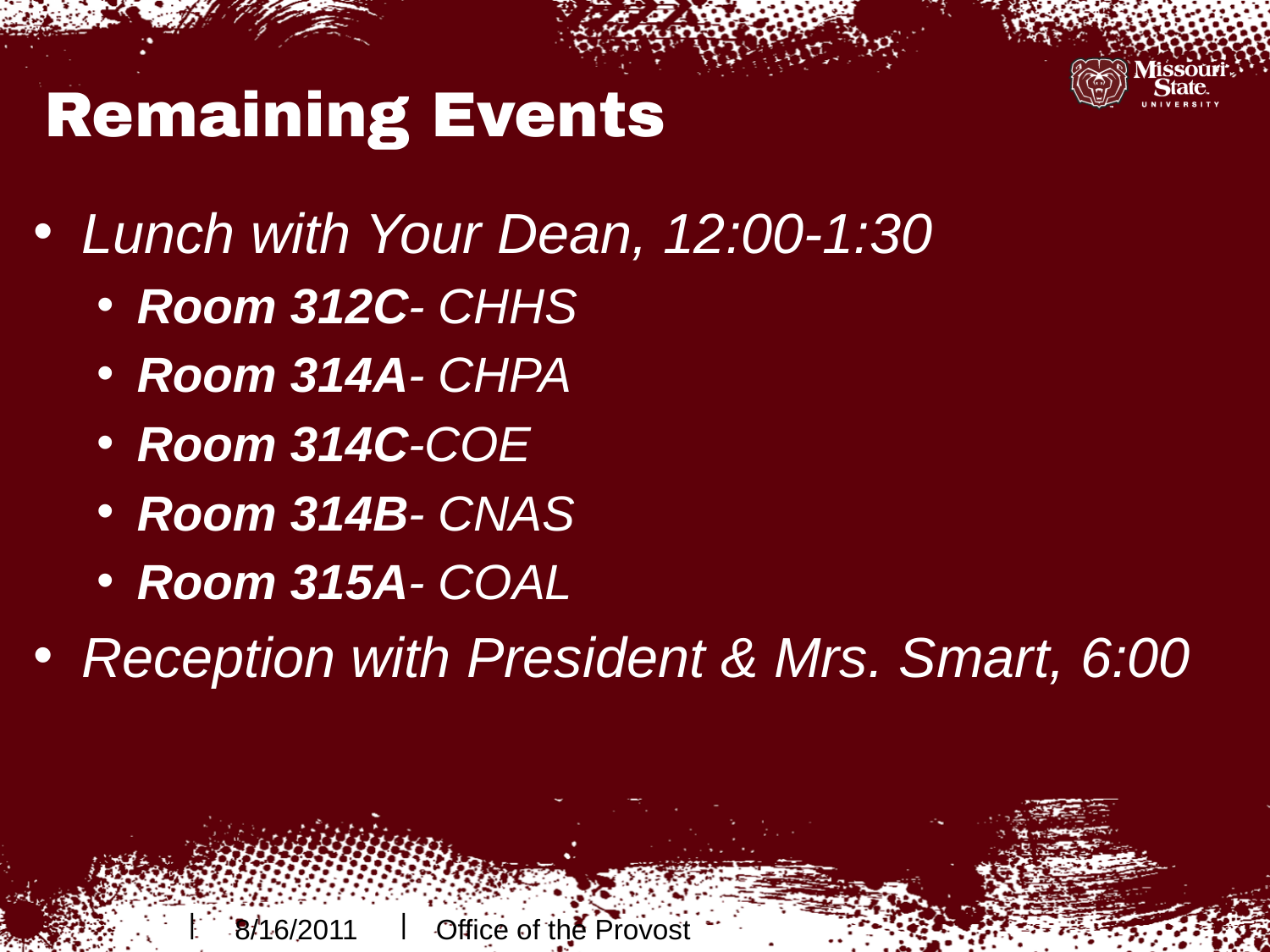

# Remaining Events
Lunch with Your Dean, 12:00-1:30
Room 312C- CHHS
Room 314A- CHPA
Room 314C-COE
Room 314B- CNAS
Room 315A- COAL
Reception with President & Mrs. Smart, 6:00